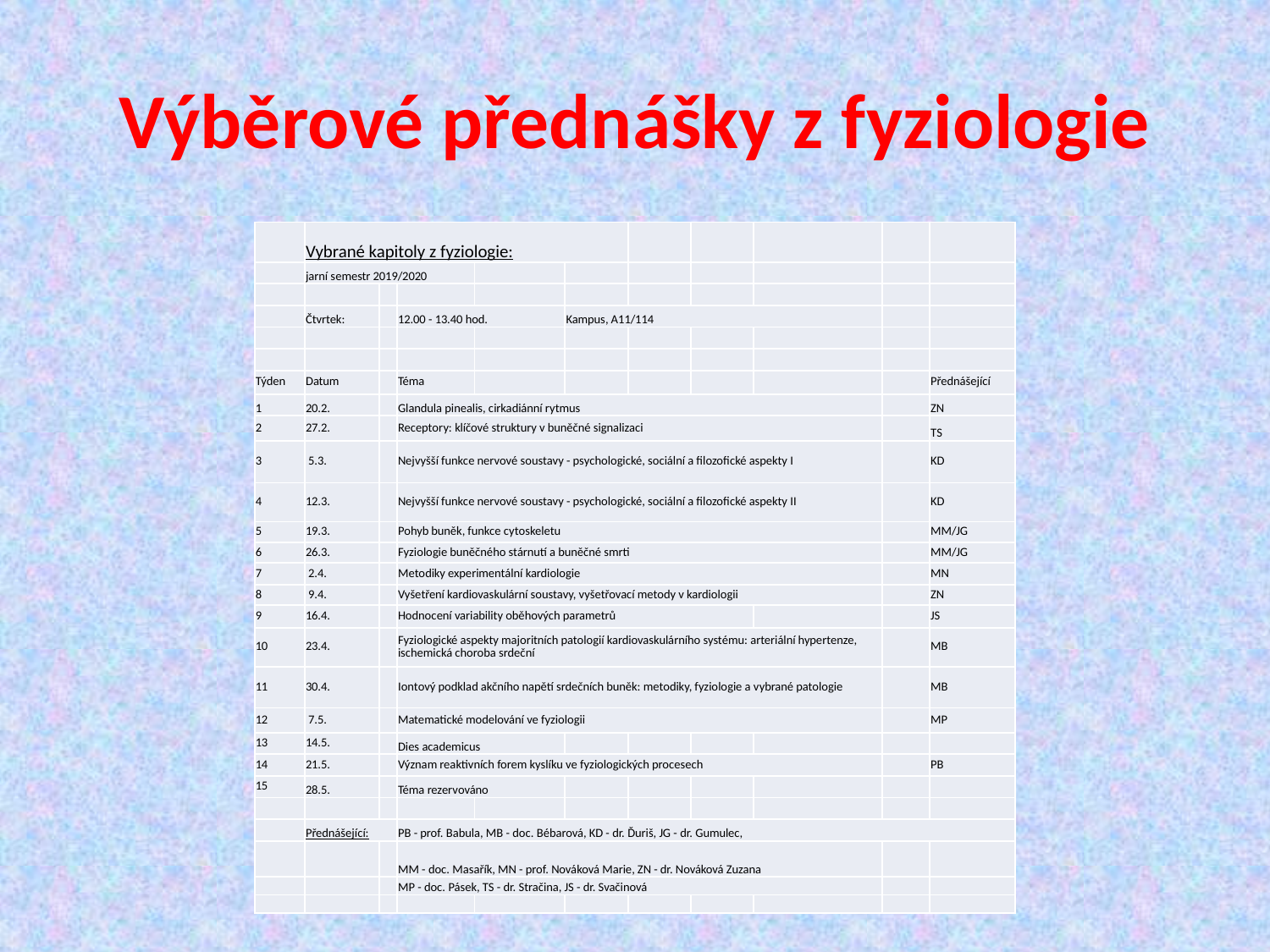

# Výběrové přednášky z fyziologie
|  | Vybrané kapitoly z fyziologie: |  |  |  |  |  |  |  |  |  |
| --- | --- | --- | --- | --- | --- | --- | --- | --- | --- | --- |
|  | jarní semestr 2019/2020 |  |  |  |  |  |  |  |  |  |
|  |  |  |  |  |  |  |  |  |  |  |
|  | Čtvrtek: |  | 12.00 - 13.40 hod. |  | Kampus, A11/114 |  |  |  |  |  |
|  |  |  |  |  |  |  |  |  |  |  |
|  |  |  |  |  |  |  |  |  |  |  |
| Týden | Datum |  | Téma |  |  |  |  |  |  | Přednášející |
| 1 | 20.2. |  | Glandula pinealis, cirkadiánní rytmus |  |  |  |  |  |  | ZN |
| 2 | 27.2. |  | Receptory: klíčové struktury v buněčné signalizaci |  |  |  |  |  |  | TS |
| 3 | 5.3. |  | Nejvyšší funkce nervové soustavy - psychologické, sociální a filozofické aspekty I |  |  |  |  |  |  | KD |
| 4 | 12.3. |  | Nejvyšší funkce nervové soustavy - psychologické, sociální a filozofické aspekty II |  |  |  |  |  |  | KD |
| 5 | 19.3. |  | Pohyb buněk, funkce cytoskeletu |  |  |  |  |  |  | MM/JG |
| 6 | 26.3. |  | Fyziologie buněčného stárnutí a buněčné smrti |  |  |  |  |  |  | MM/JG |
| 7 | 2.4. |  | Metodiky experimentální kardiologie |  |  |  |  |  |  | MN |
| 8 | 9.4. |  | Vyšetření kardiovaskulární soustavy, vyšetřovací metody v kardiologii |  |  |  |  |  |  | ZN |
| 9 | 16.4. |  | Hodnocení variability oběhových parametrů |  |  |  |  |  |  | JS |
| 10 | 23.4. |  | Fyziologické aspekty majoritních patologií kardiovaskulárního systému: arteriální hypertenze, ischemická choroba srdeční |  |  |  |  |  |  | MB |
| 11 | 30.4. |  | Iontový podklad akčního napětí srdečních buněk: metodiky, fyziologie a vybrané patologie |  |  |  |  |  |  | MB |
| 12 | 7.5. |  | Matematické modelování ve fyziologii |  |  |  |  |  |  | MP |
| 13 | 14.5. |  | Dies academicus |  |  |  |  |  |  |  |
| 14 | 21.5. |  | Význam reaktivních forem kyslíku ve fyziologických procesech |  |  |  |  |  |  | PB |
| 15 | 28.5. |  | Téma rezervováno |  |  |  |  |  |  |  |
|  |  |  |  |  |  |  |  |  |  |  |
|  | Přednášející: |  | PB - prof. Babula, MB - doc. Bébarová, KD - dr. Ďuriš, JG - dr. Gumulec, |  |  |  |  |  |  |  |
|  |  |  | MM - doc. Masařík, MN - prof. Nováková Marie, ZN - dr. Nováková Zuzana |  |  |  |  |  |  |  |
|  |  |  | MP - doc. Pásek, TS - dr. Stračina, JS - dr. Svačinová |  |  |  |  |  |  |  |
|  |  |  |  |  |  |  |  |  |  |  |